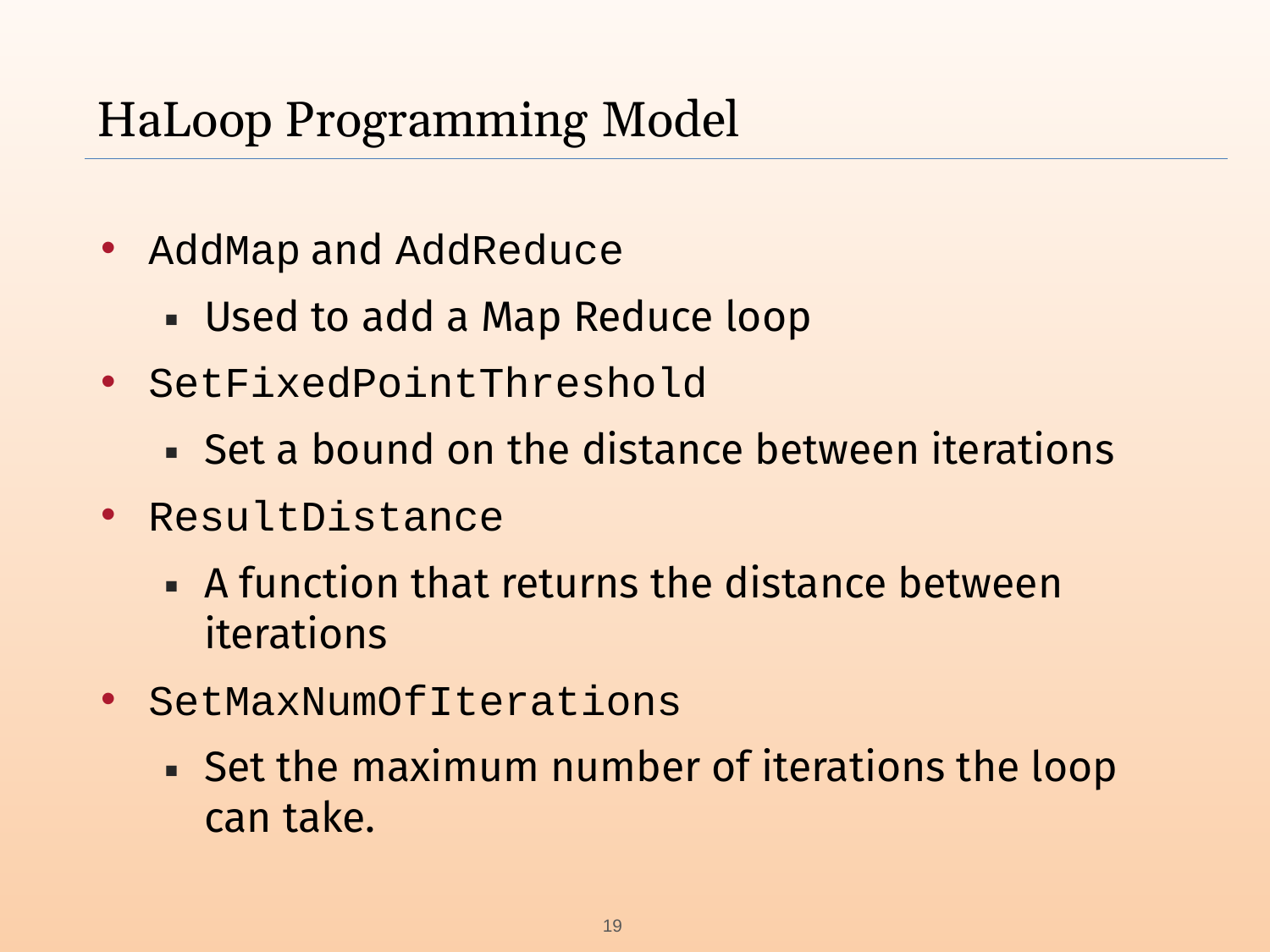

# HaLoop Programming Model
AddMap and AddReduce
Used to add a Map Reduce loop
SetFixedPointThreshold
Set a bound on the distance between iterations
ResultDistance
A function that returns the distance between iterations
SetMaxNumOfIterations
Set the maximum number of iterations the loop can take.
19